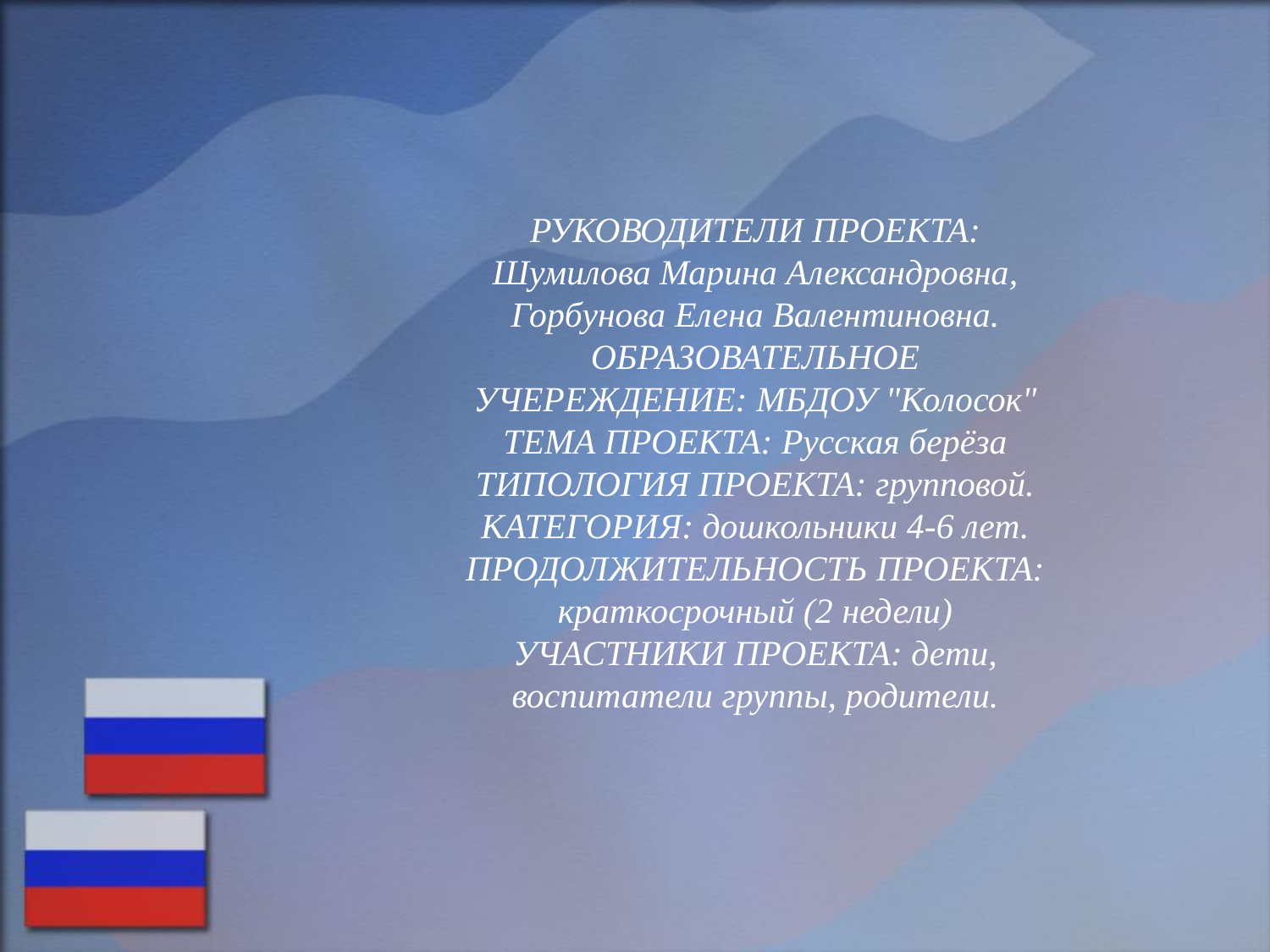

РУКОВОДИТЕЛИ ПРОЕКТА: Шумилова Марина Александровна, Горбунова Елена Валентиновна.
ОБРАЗОВАТЕЛЬНОЕ УЧЕРЕЖДЕНИЕ: МБДОУ "Колосок"
ТЕМА ПРОЕКТА: Русская берёза
ТИПОЛОГИЯ ПРОЕКТА: групповой.
КАТЕГОРИЯ: дошкольники 4-6 лет.
ПРОДОЛЖИТЕЛЬНОСТЬ ПРОЕКТА: краткосрочный (2 недели)
УЧАСТНИКИ ПРОЕКТА: дети, воспитатели группы, родители.